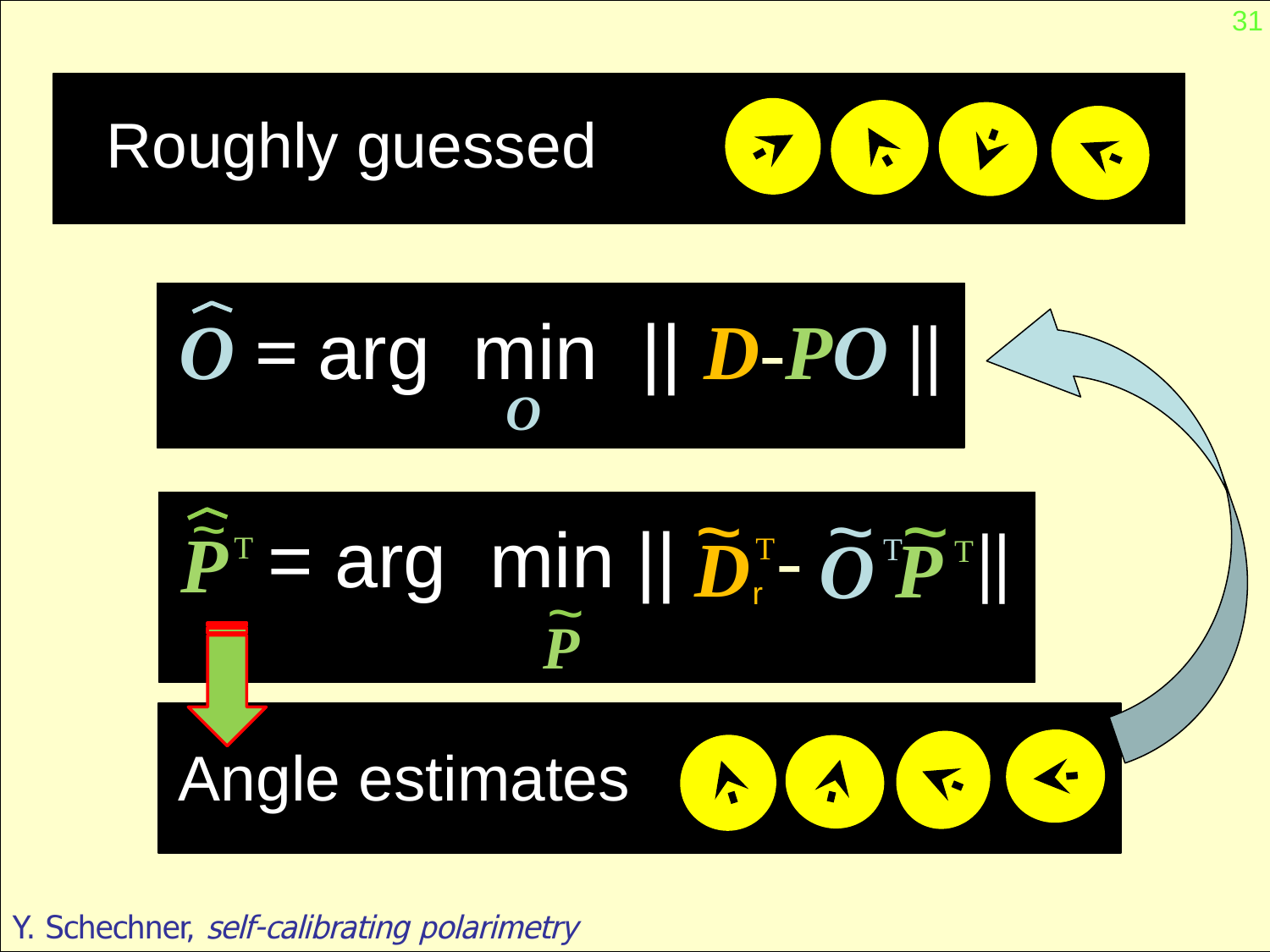

31

Roughly guessed

O = arg  min  || D-PO ||
O

~
P
T
~
O
T
~
D
T
r
~
P

T

 = arg  min ||     -         ||
~
P

Angle estimates

Y. Schechner, self-calibrating polarimetry